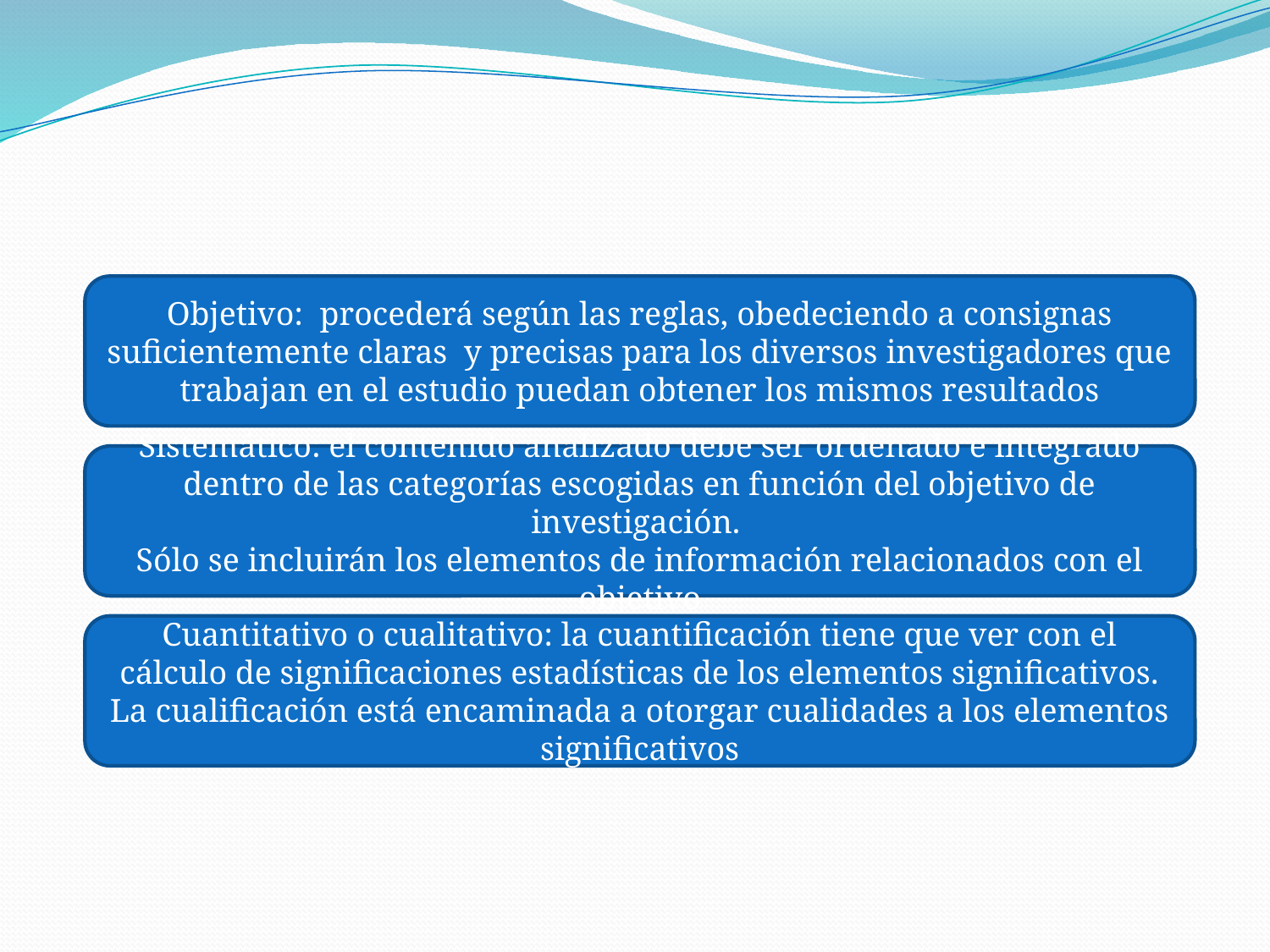

#
Objetivo:  procederá según las reglas, obedeciendo a consignas suficientemente claras  y precisas para los diversos investigadores que trabajan en el estudio puedan obtener los mismos resultados
Sistemático: el contenido analizado debe ser ordenado e integrado dentro de las categorías escogidas en función del objetivo de investigación.
Sólo se incluirán los elementos de información relacionados con el objetivo
Cuantitativo o cualitativo: la cuantificación tiene que ver con el cálculo de significaciones estadísticas de los elementos significativos. La cualificación está encaminada a otorgar cualidades a los elementos significativos